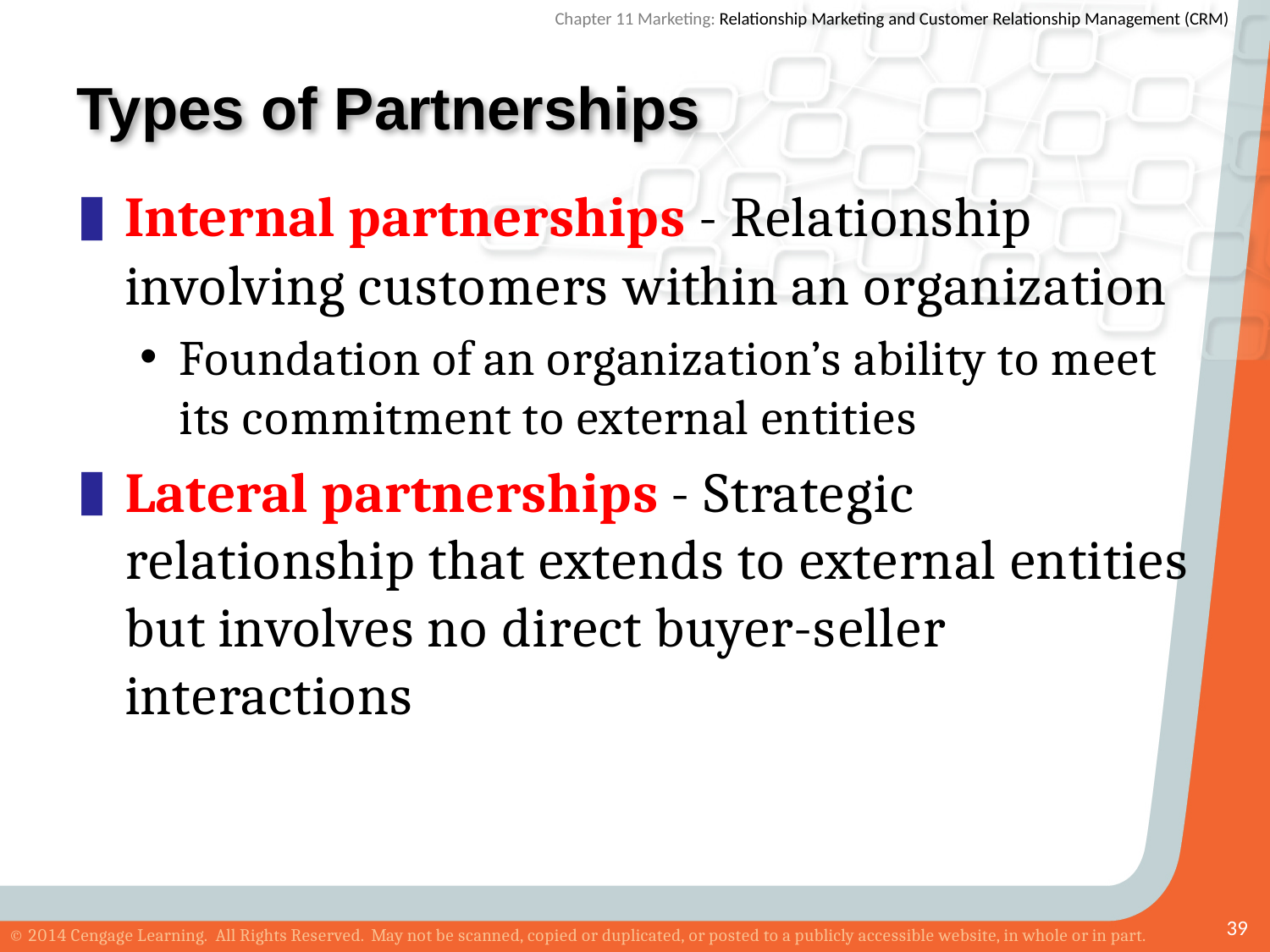

# Types of Partnerships
Internal partnerships - Relationship involving customers within an organization
Foundation of an organization’s ability to meet its commitment to external entities
Lateral partnerships - Strategic relationship that extends to external entities but involves no direct buyer-seller interactions
39